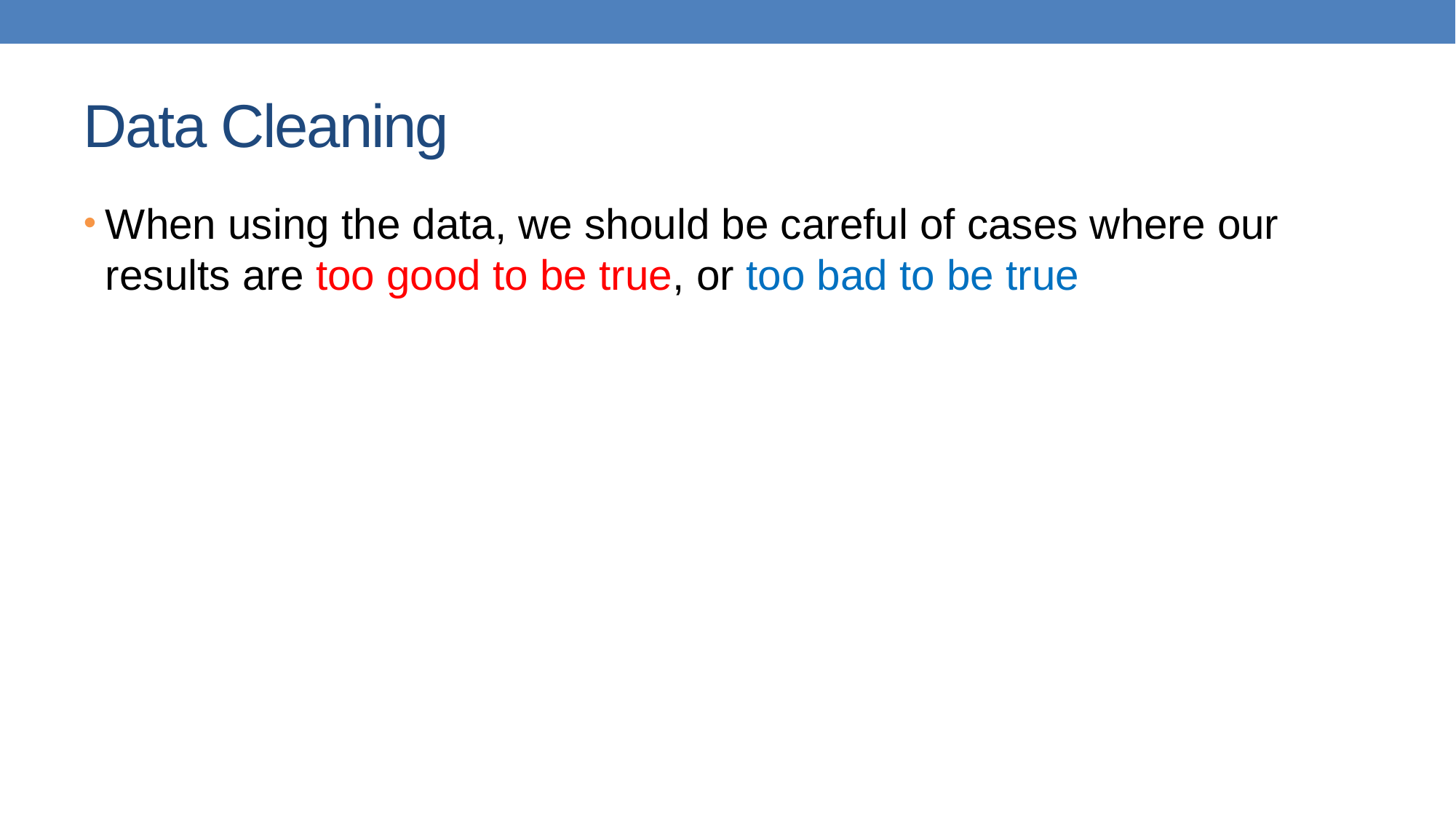

# Data Cleaning
When using the data, we should be careful of cases where our results are too good to be true, or too bad to be true